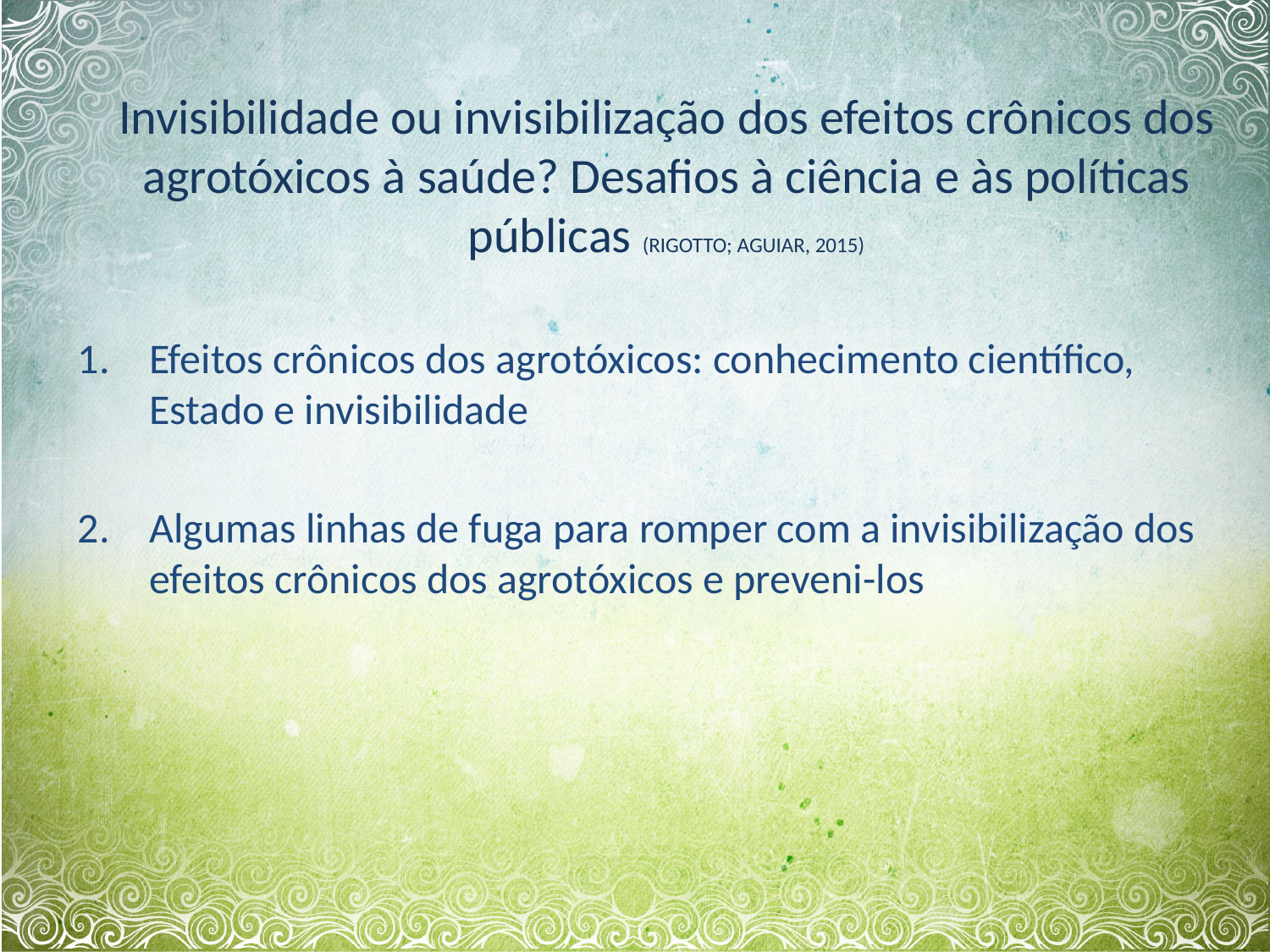

# Invisibilidade ou invisibilização dos efeitos crônicos dos agrotóxicos à saúde? Desafios à ciência e às políticas públicas (RIGOTTO; AGUIAR, 2015)

Efeitos crônicos dos agrotóxicos: conhecimento científico, Estado e invisibilidade

Algumas linhas de fuga para romper com a invisibilização dos efeitos crônicos dos agrotóxicos e preveni-los